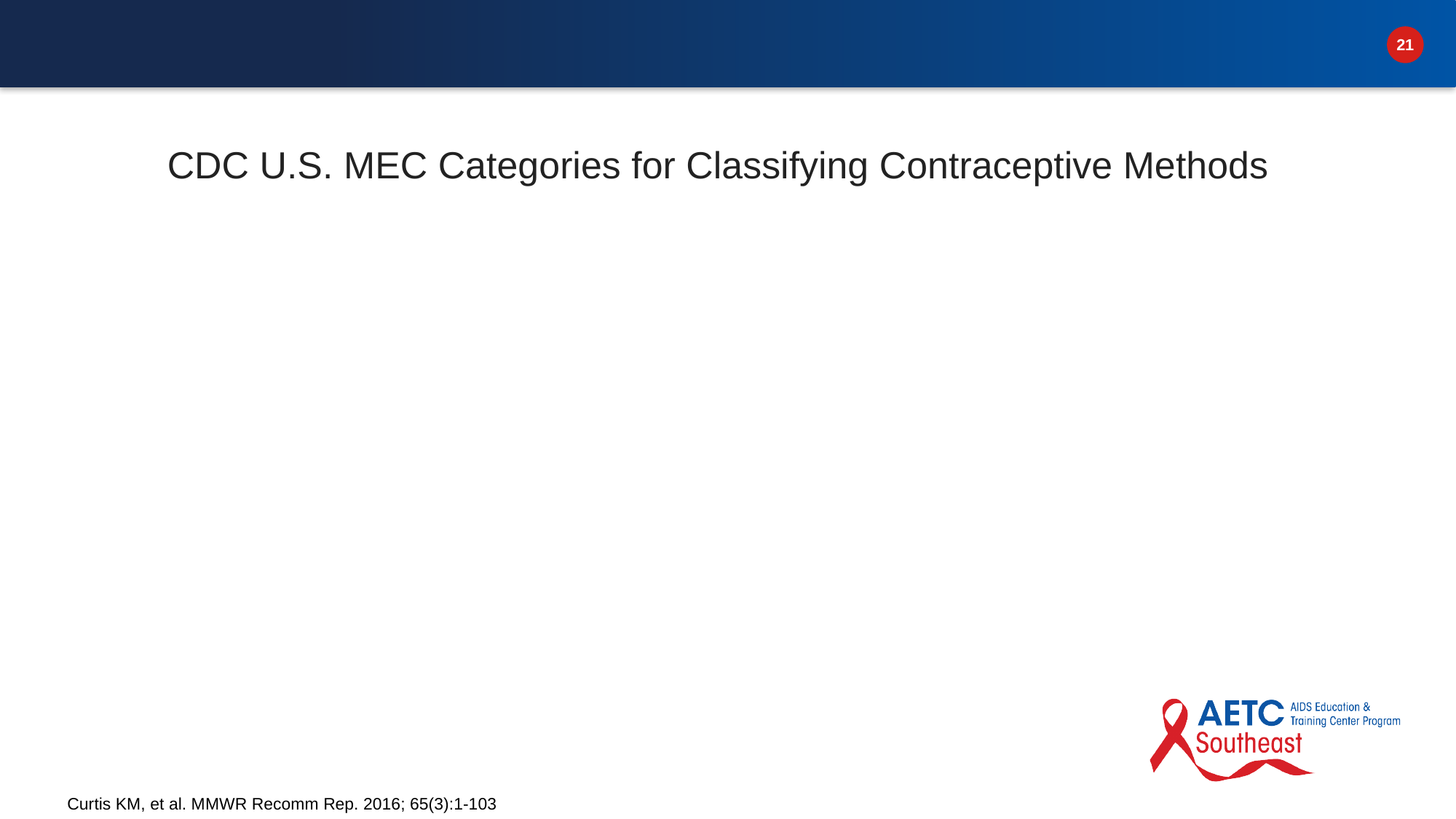

Rating system to categorize relative risks and benefits of each contraceptive method depending on a woman’s
medical comorbidities and medication use
1 =  A condition for which there is no restriction for the use of the contraceptive method.
2 = A condition for which the advantages of using the method generally outweigh the theoretical or proven risks.
3 = A condition for which the theoretical or proven risks usually outweigh the advantages of using the method.
4 = A condition that represents an unacceptable health risk if the contraceptive method is used.

# CDC U.S. MEC Categories for Classifying Contraceptive Methods
Curtis KM, et al. MMWR Recomm Rep. 2016; 65(3):1-103